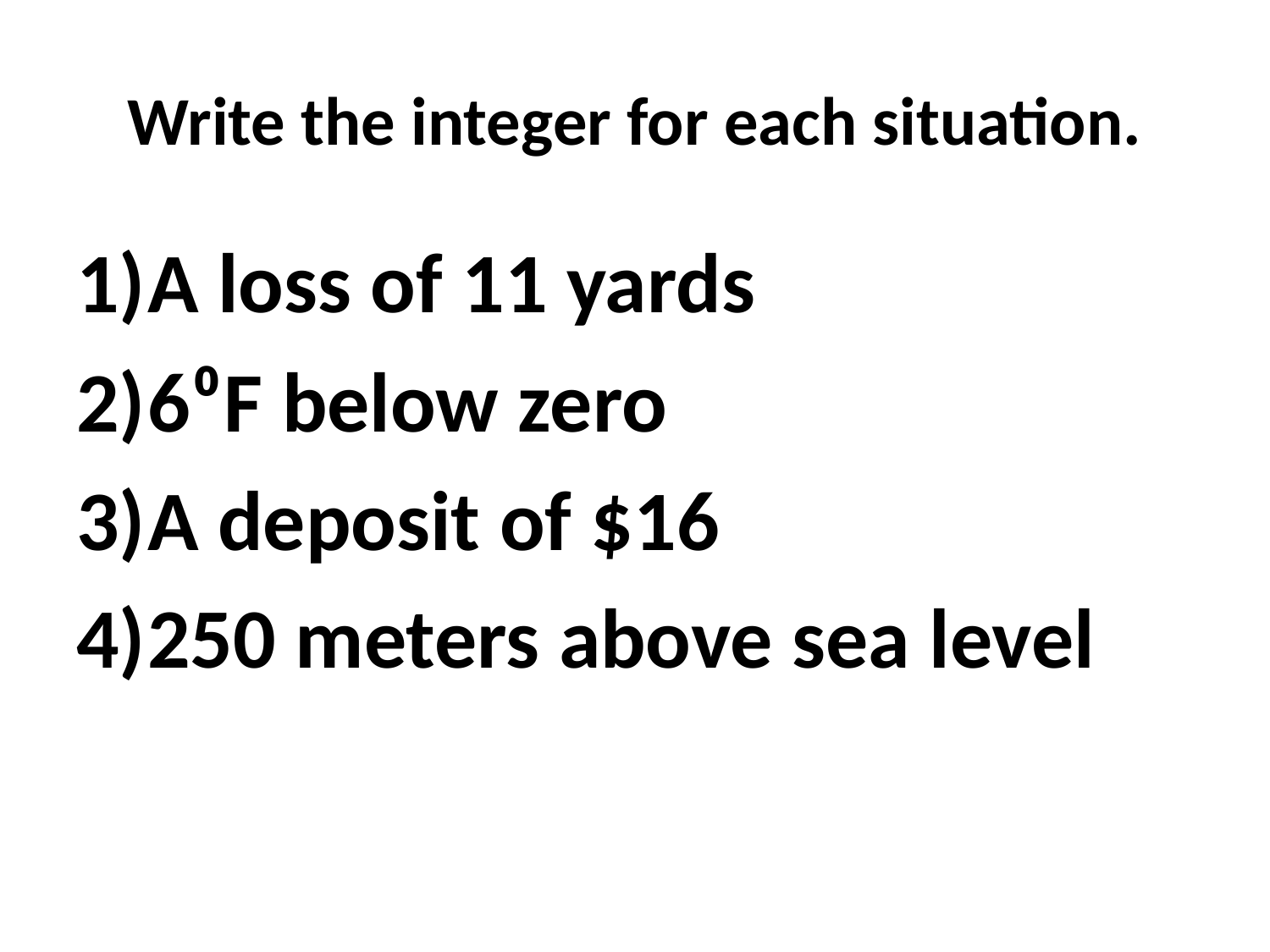

# Write the integer for each situation.
A loss of 11 yards
6⁰F below zero
A deposit of $16
250 meters above sea level